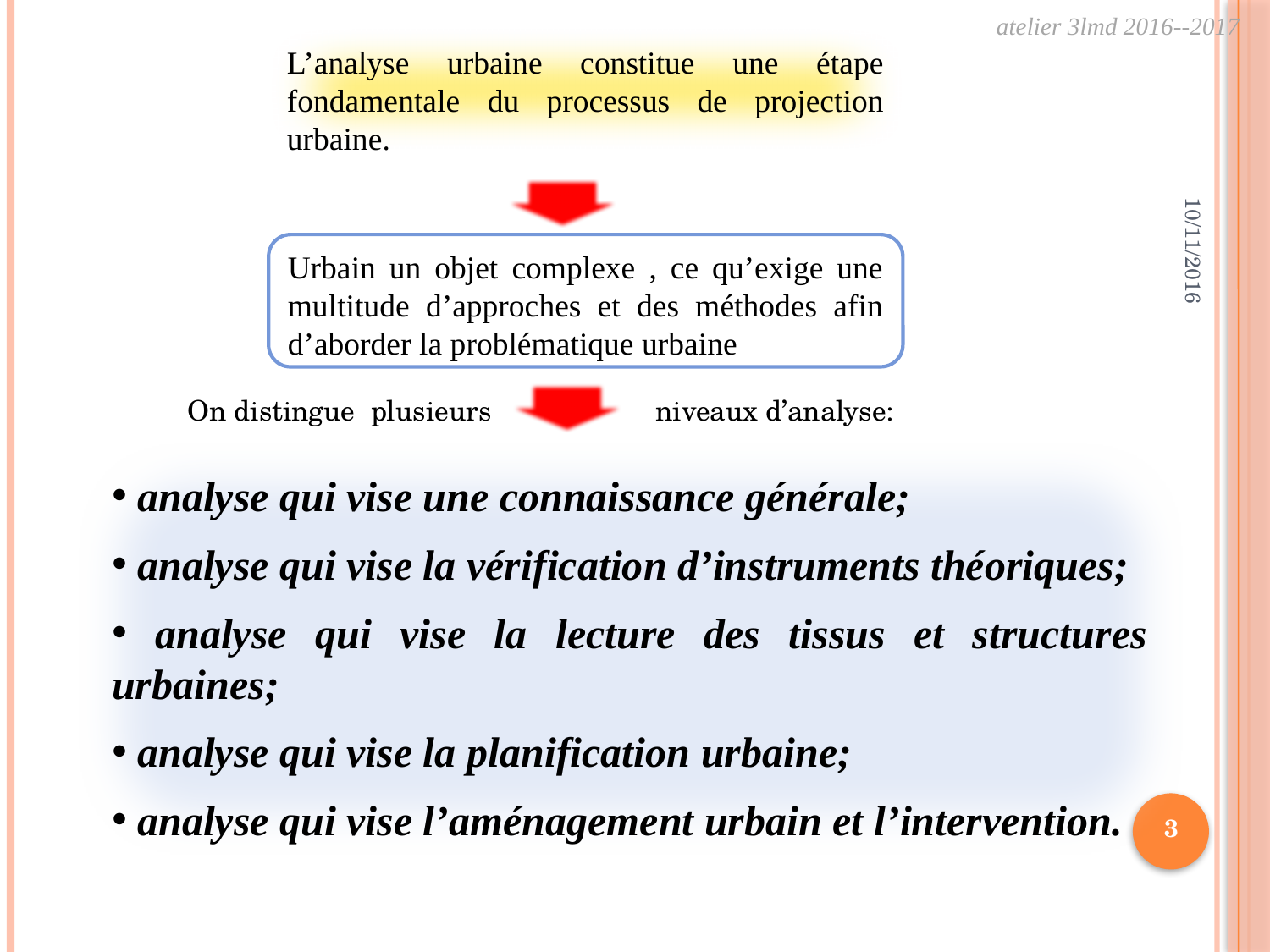

atelier 3lmd 2016--2017
L’analyse urbaine constitue une étape fondamentale du processus de projection urbaine.

10/11/2016
Urbain un objet complexe , ce qu’exige une multitude d’approches et des méthodes afin d’aborder la problématique urbaine

On distingue  plusieurs                     niveaux d’analyse:
 analyse qui vise une connaissance générale;
 analyse qui vise la vérification d’instruments théoriques;
 analyse qui vise la lecture des tissus et structures urbaines;
 analyse qui vise la planification urbaine;
 analyse qui vise l’aménagement urbain et l’intervention.
3